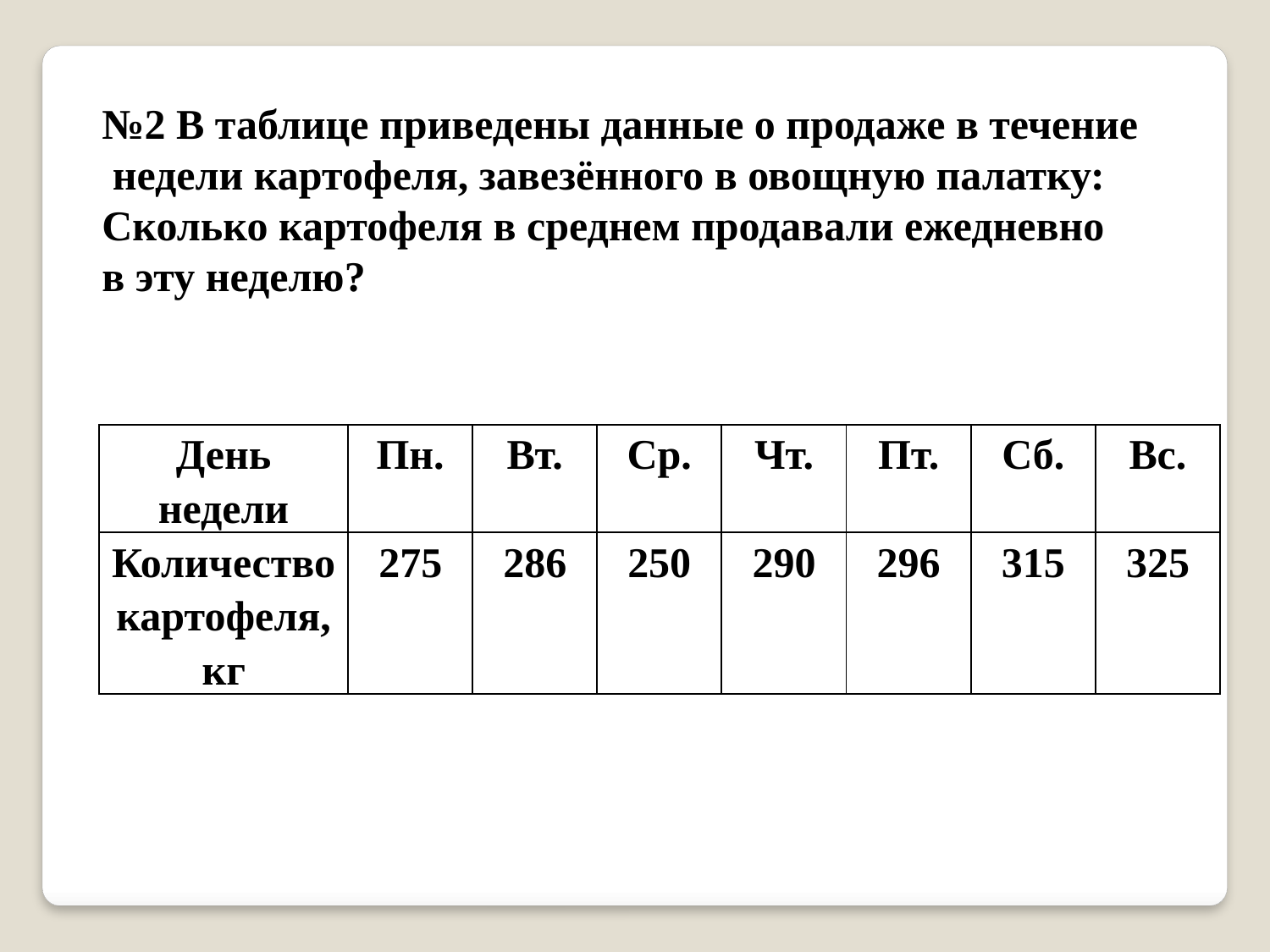

№2 В таблице приведены данные о продаже в течение
 недели картофеля, завезённого в овощную палатку:
Сколько картофеля в среднем продавали ежедневно
в эту неделю?
| День недели | Пн. | Вт. | Ср. | Чт. | Пт. | Сб. | Вс. |
| --- | --- | --- | --- | --- | --- | --- | --- |
| Количество картофеля, кг | 275 | 286 | 250 | 290 | 296 | 315 | 325 |